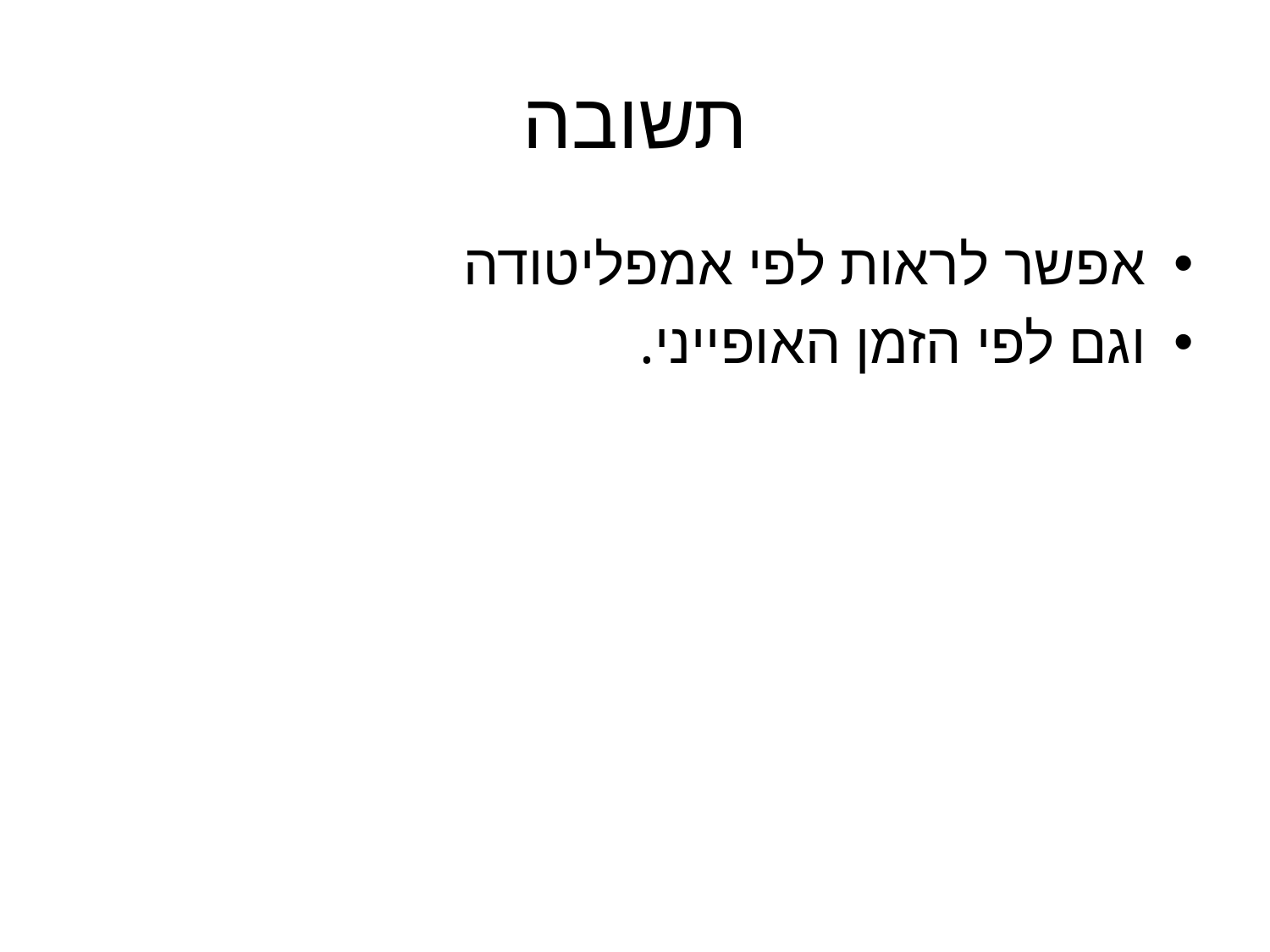

# תשובה
אפשר לראות לפי אמפליטודה
וגם לפי הזמן האופייני.